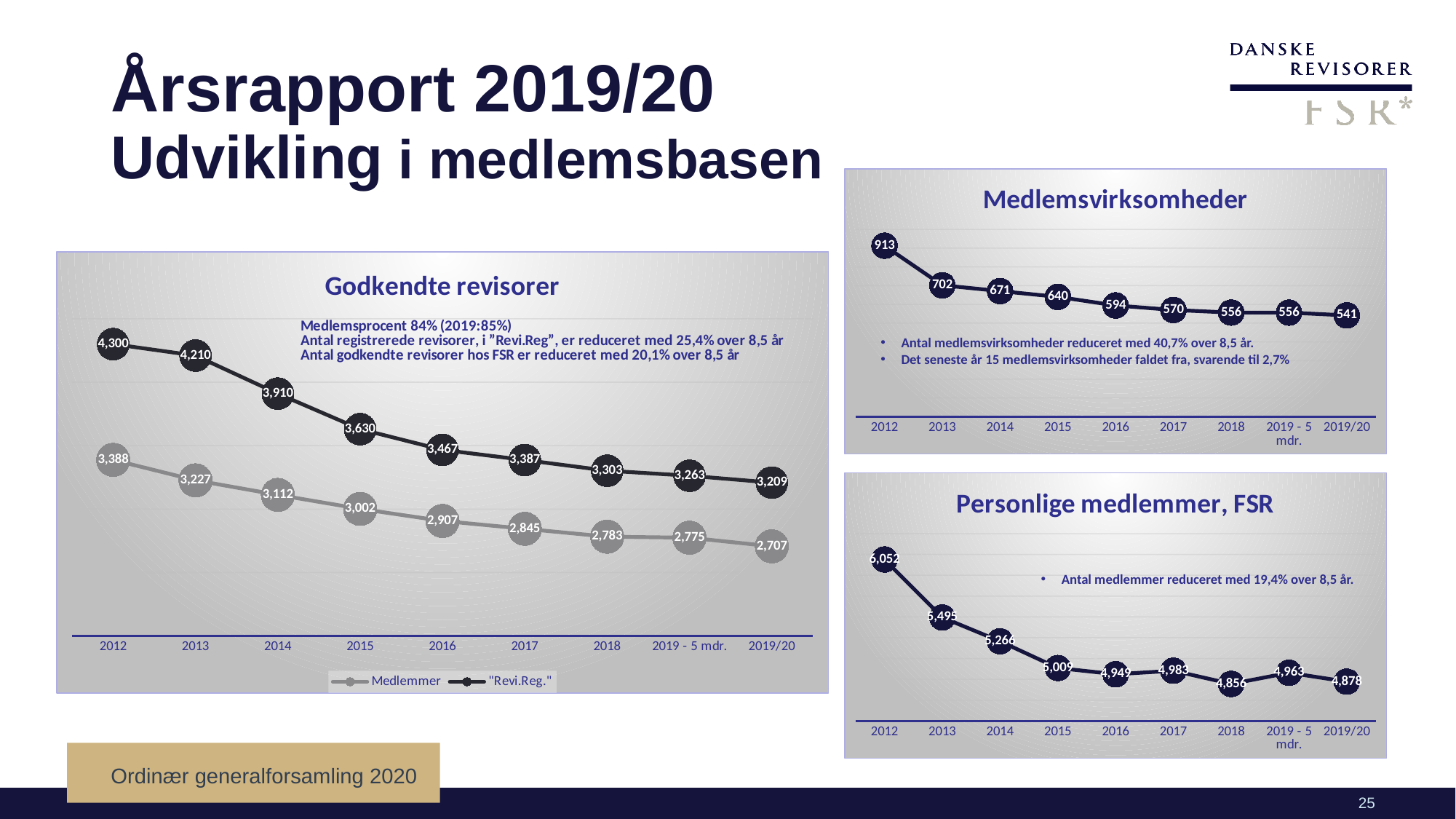

# Årsrapport 2019/20 Udvikling i medlemsbasen

### Chart:

| Category | Medlemsvirksomheder |
|---|---|
| 2012 | 913.0 |
| 2013 | 702.0 |
| 2014 | 671.0 |
| 2015 | 640.0 |
| 2016 | 594.0 |
| 2017 | 570.0 |
| 2018 | 556.0 |
| 2019 - 5 mdr. | 556.0 |
| 2019/20 | 541.0 |
Antal medlemsvirksomheder reduceret med 40,7% over 8,5 år.
Det seneste år 15 medlemsvirksomheder faldet fra, svarende til 2,7%

### Chart: Godkendte revisorer

| Category | Medlemmer | "Revi.Reg." |
|---|---|---|
| 2012 | 3388.0 | 4300.0 |
| 2013 | 3227.0 | 4210.0 |
| 2014 | 3112.0 | 3910.0 |
| 2015 | 3002.0 | 3630.0 |
| 2016 | 2907.0 | 3467.0 |
| 2017 | 2845.0 | 3387.0 |
| 2018 | 2783.0 | 3303.0 |
| 2019 - 5 mdr. | 2775.0 | 3263.0 |
| 2019/20 | 2707.0 | 3209.0 |

### Chart:

| Category | Personlige medlemmer, FSR |
|---|---|
| 2012 | 6052.0 |
| 2013 | 5495.0 |
| 2014 | 5266.0 |
| 2015 | 5009.0 |
| 2016 | 4949.0 |
| 2017 | 4983.0 |
| 2018 | 4856.0 |
| 2019 - 5 mdr. | 4963.0 |
| 2019/20 | 4878.0 |
Antal medlemmer reduceret med 19,4% over 8,5 år.
Ordinær generalforsamling 2020